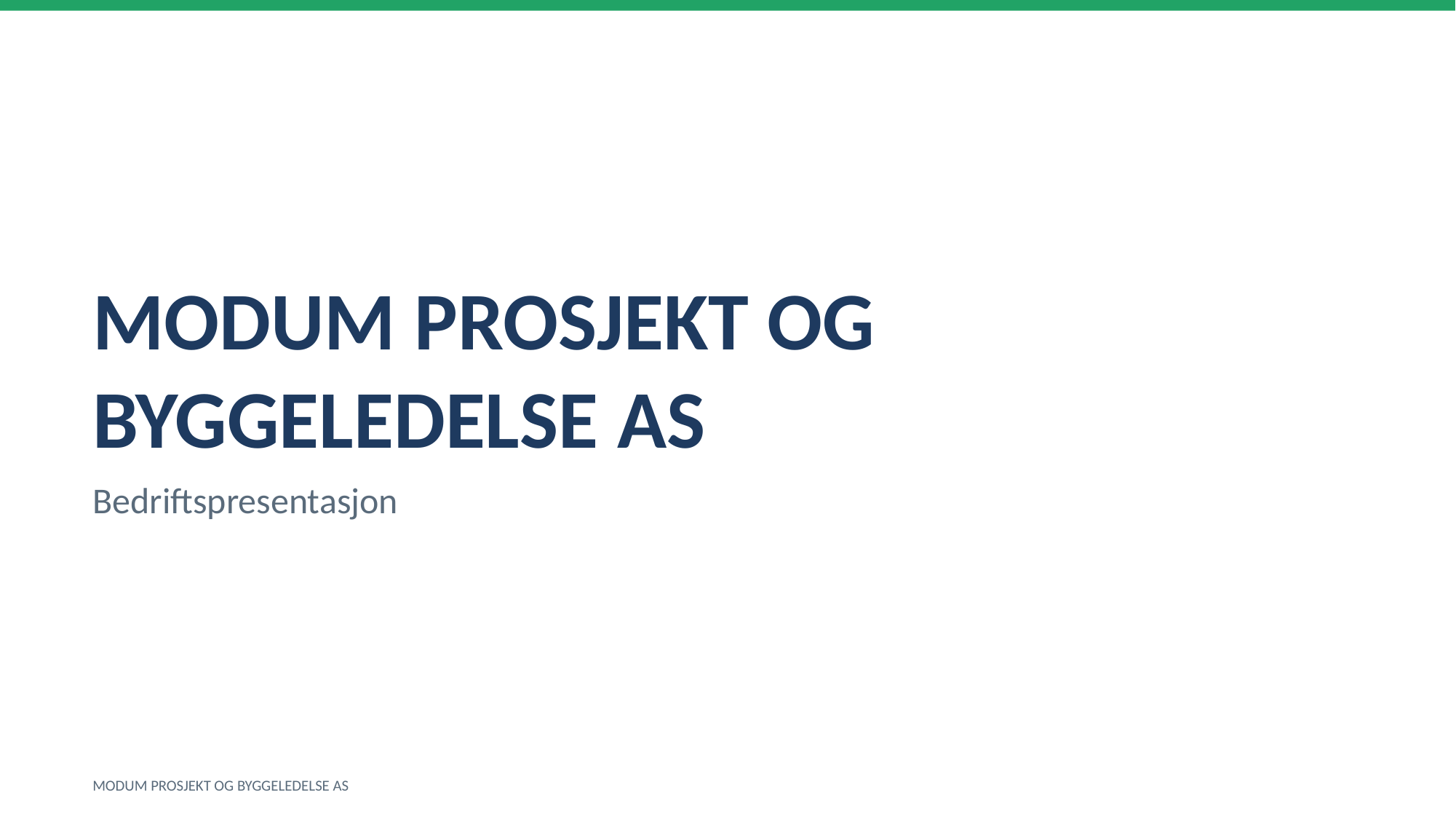

MODUM PROSJEKT OG BYGGELEDELSE AS
Bedriftspresentasjon
MODUM PROSJEKT OG BYGGELEDELSE AS